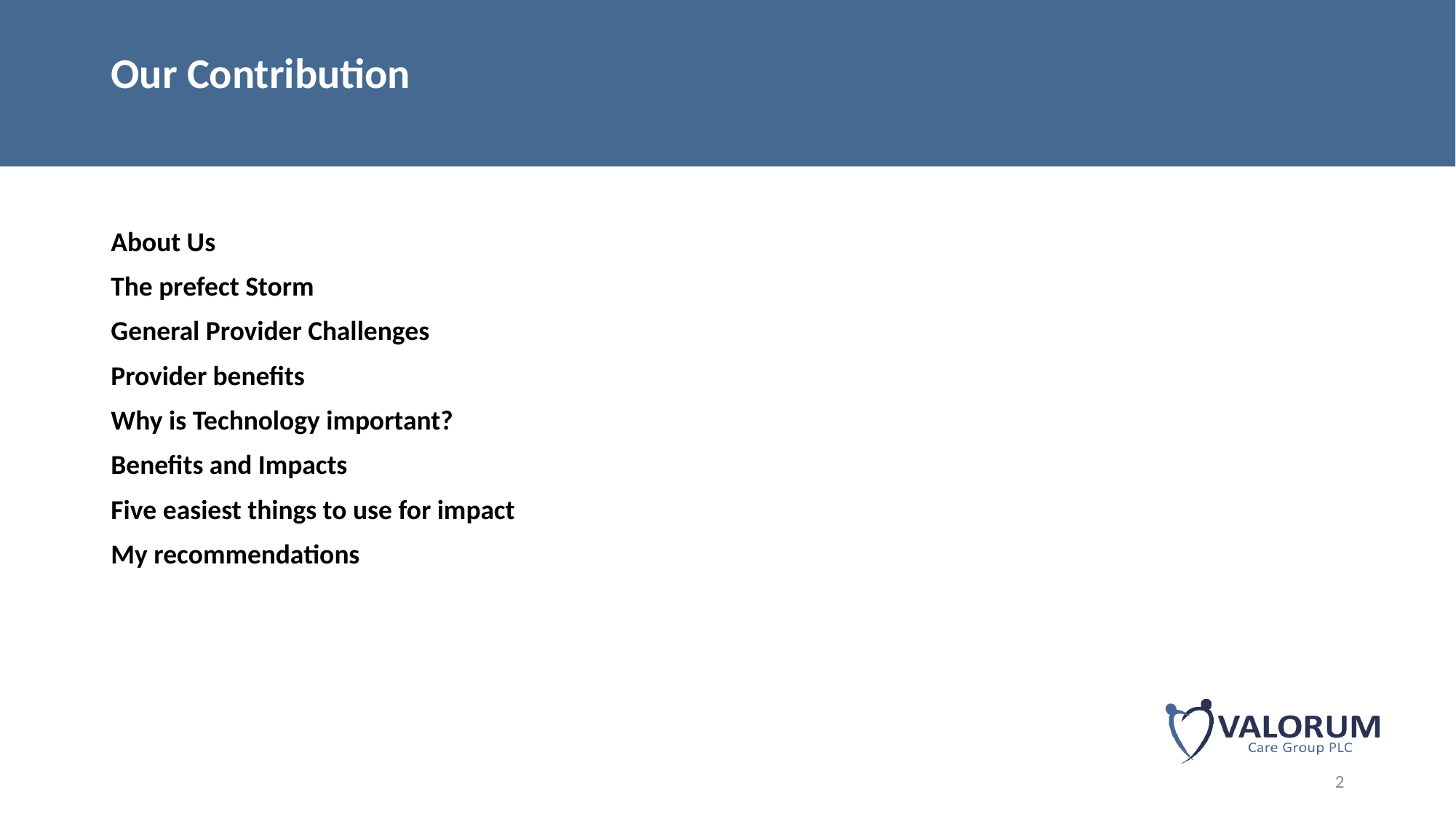

# Our Contribution

About Us
The prefect Storm
General Provider Challenges
Provider benefits
Why is Technology important?
Benefits and Impacts
Five easiest things to use for impact
My recommendations
2